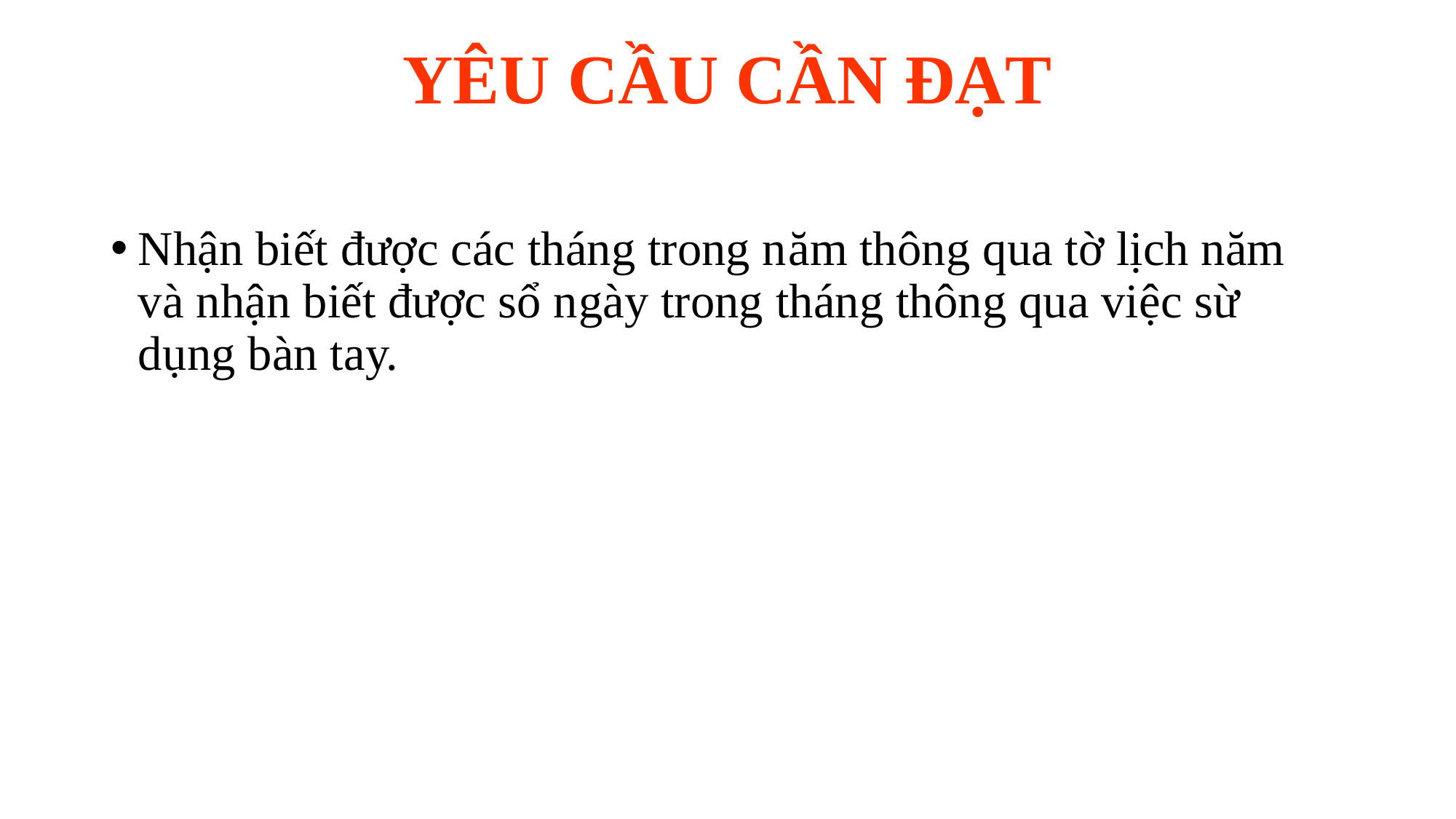

# YÊU CẦU CẦN ĐẠT
Nhận biết được các tháng trong năm thông qua tờ lịch năm và nhận biết được sổ ngày trong tháng thông qua việc sừ dụng bàn tay.